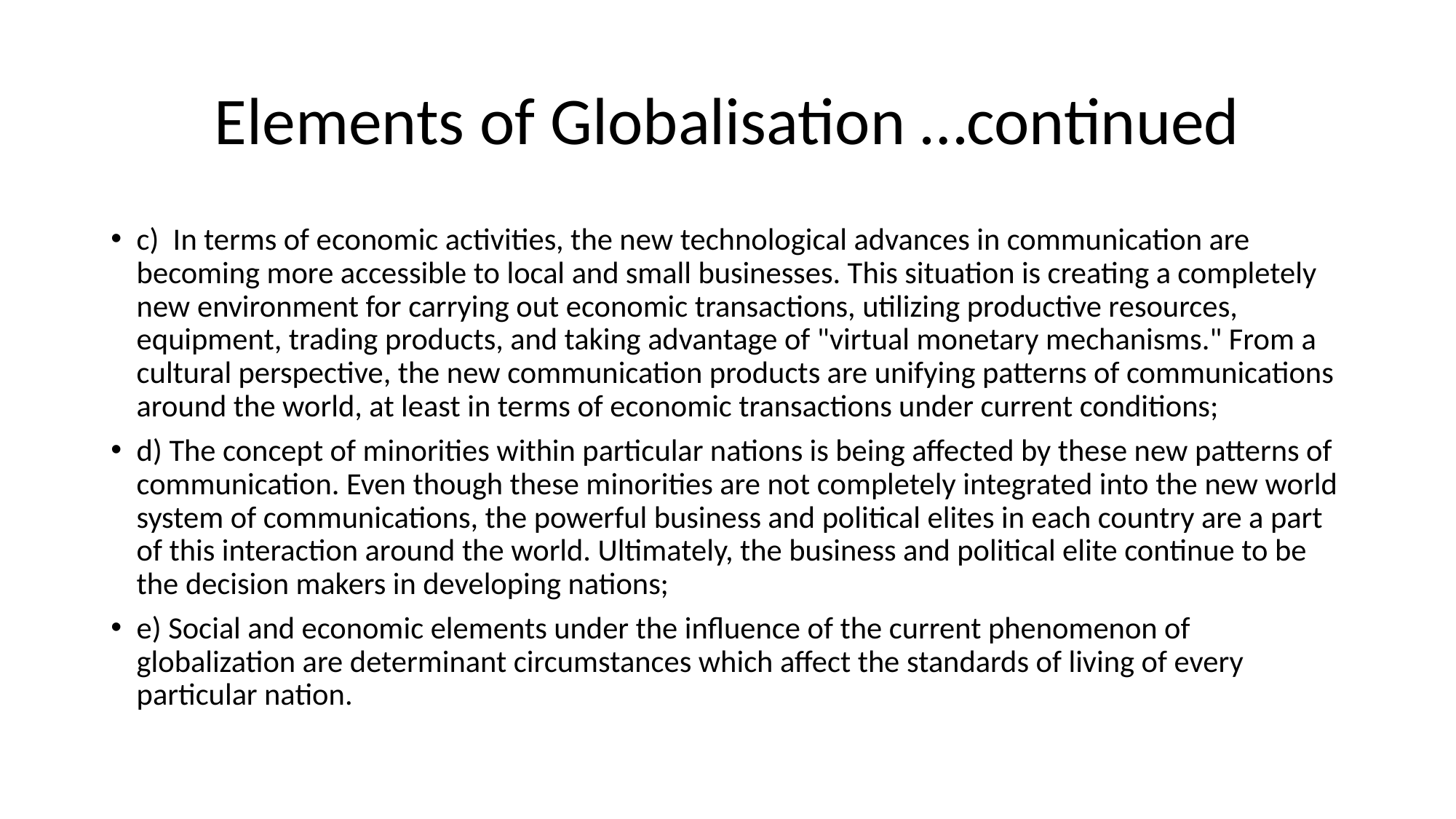

# Elements of Globalisation …continued
c)  In terms of economic activities, the new technological advances in communication are becoming more accessible to local and small businesses. This situation is creating a completely new environment for carrying out economic transactions, utilizing productive resources, equipment, trading products, and taking advantage of "virtual monetary mechanisms." From a cultural perspective, the new communication products are unifying patterns of communications around the world, at least in terms of economic transactions under current conditions;
d) The concept of minorities within particular nations is being affected by these new patterns of communication. Even though these minorities are not completely integrated into the new world system of communications, the powerful business and political elites in each country are a part of this interaction around the world. Ultimately, the business and political elite continue to be the decision makers in developing nations;
e) Social and economic elements under the influence of the current phenomenon of globalization are determinant circumstances which affect the standards of living of every particular nation.